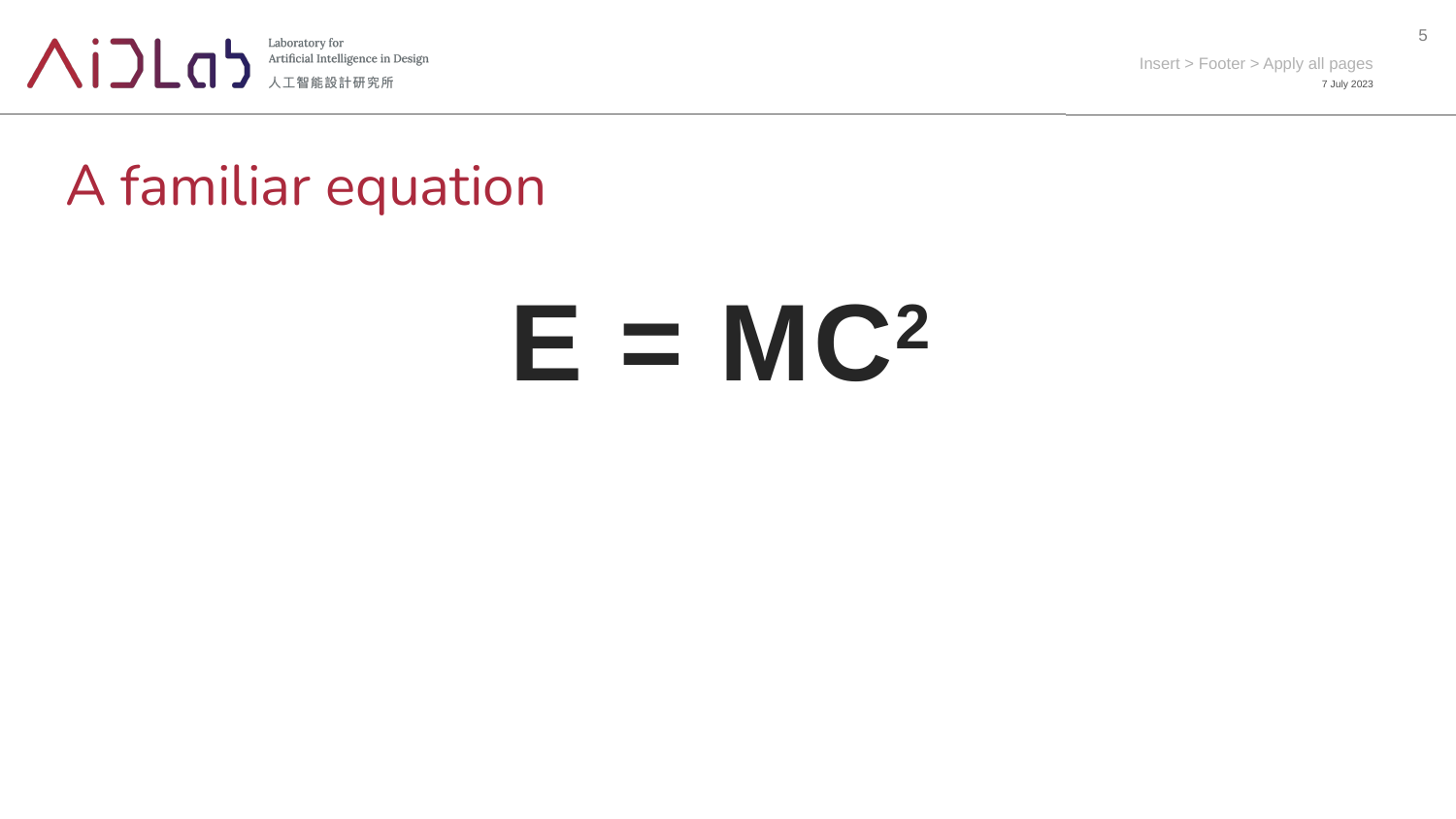

5
Insert > Footer > Apply all pages
7 July 2023
A familiar equation
# E = mc2